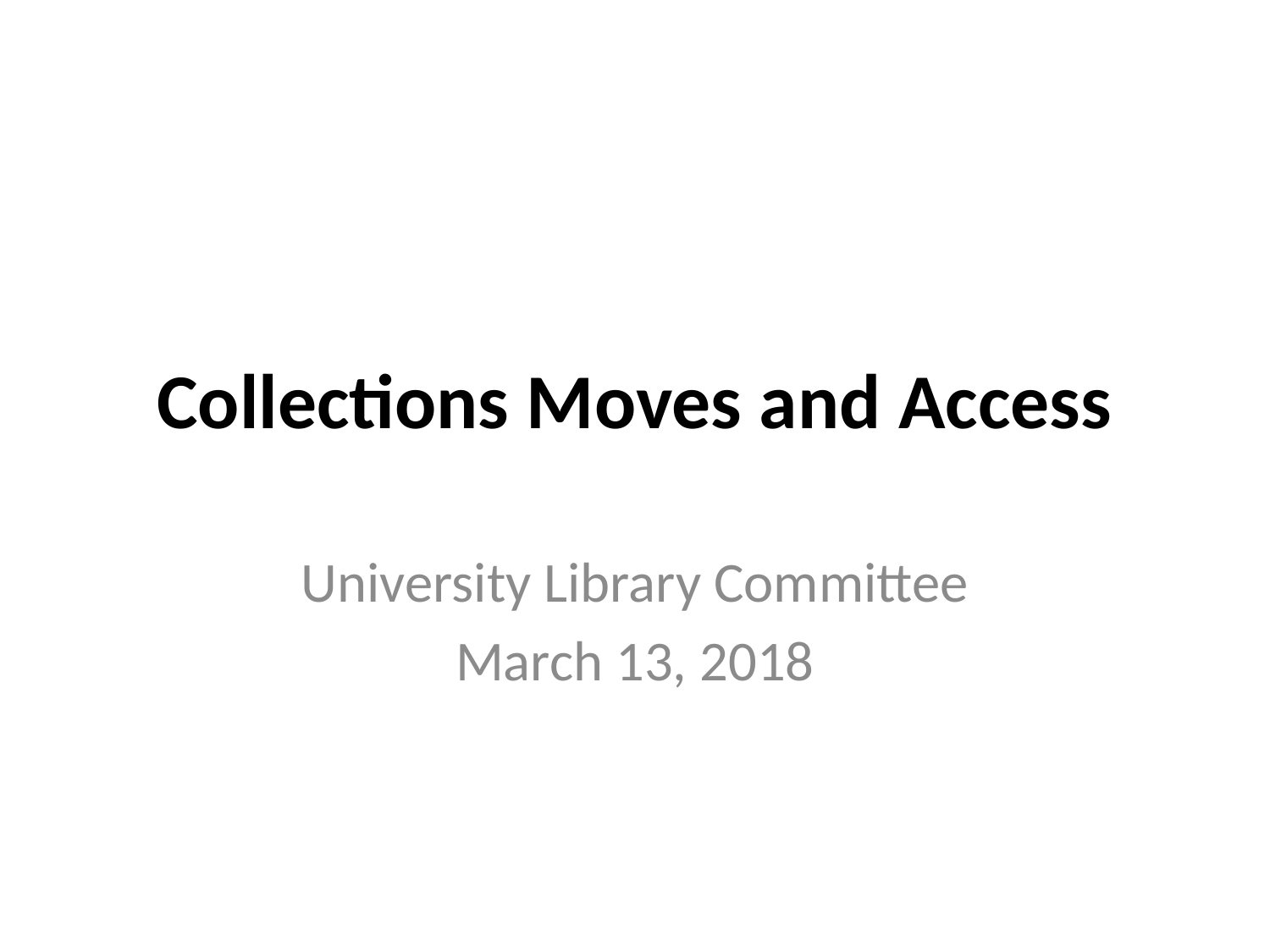

# Collections Moves and Access
University Library Committee
March 13, 2018